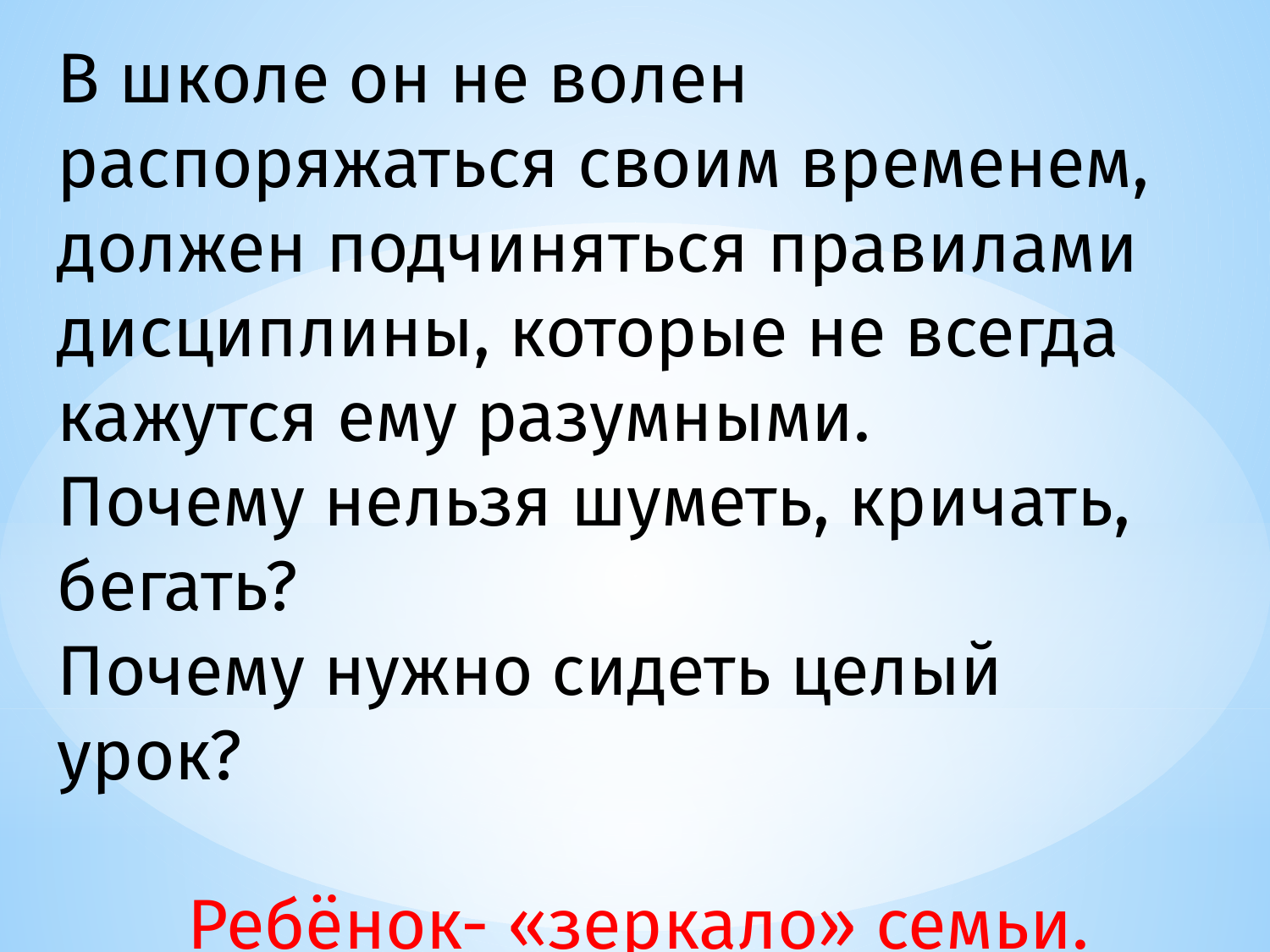

В школе он не волен распоряжаться своим временем, должен подчиняться правилами дисциплины, которые не всегда кажутся ему разумными.
Почему нельзя шуметь, кричать, бегать?
Почему нужно сидеть целый урок?

       Ребёнок- «зеркало» семьи.